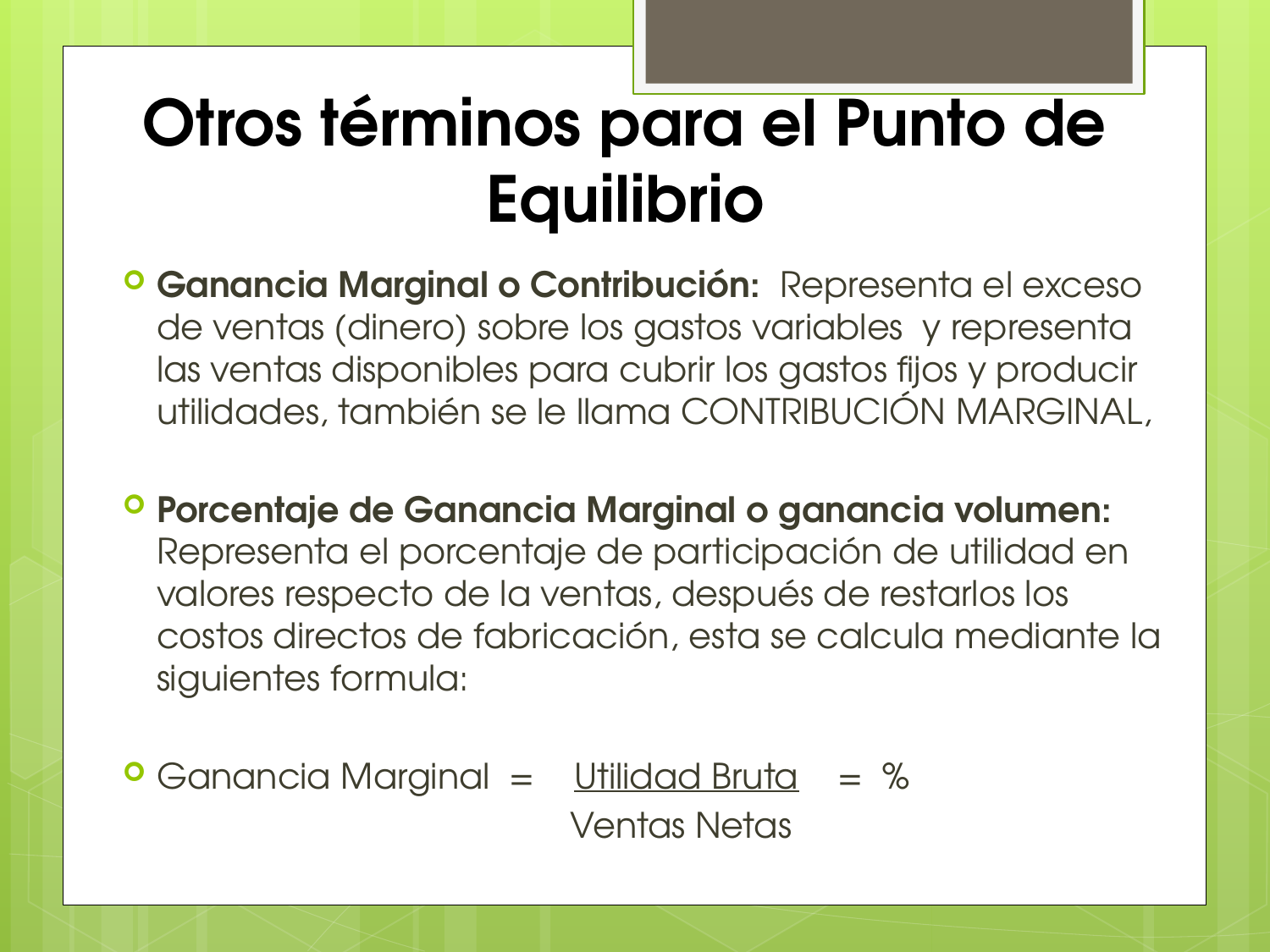

Otros términos para el Punto de Equilibrio
Ganancia Marginal o Contribución:  Representa el exceso de ventas (dinero) sobre los gastos variables  y representa las ventas disponibles para cubrir los gastos fijos y producir utilidades, también se le llama CONTRIBUCIÓN MARGINAL,

Porcentaje de Ganancia Marginal o ganancia volumen: Representa el porcentaje de participación de utilidad en valores respecto de la ventas, después de restarlos los costos directos de fabricación, esta se calcula mediante la siguientes formula:

Ganancia Marginal  =    Utilidad Bruta    =  %
                                              Ventas Netas